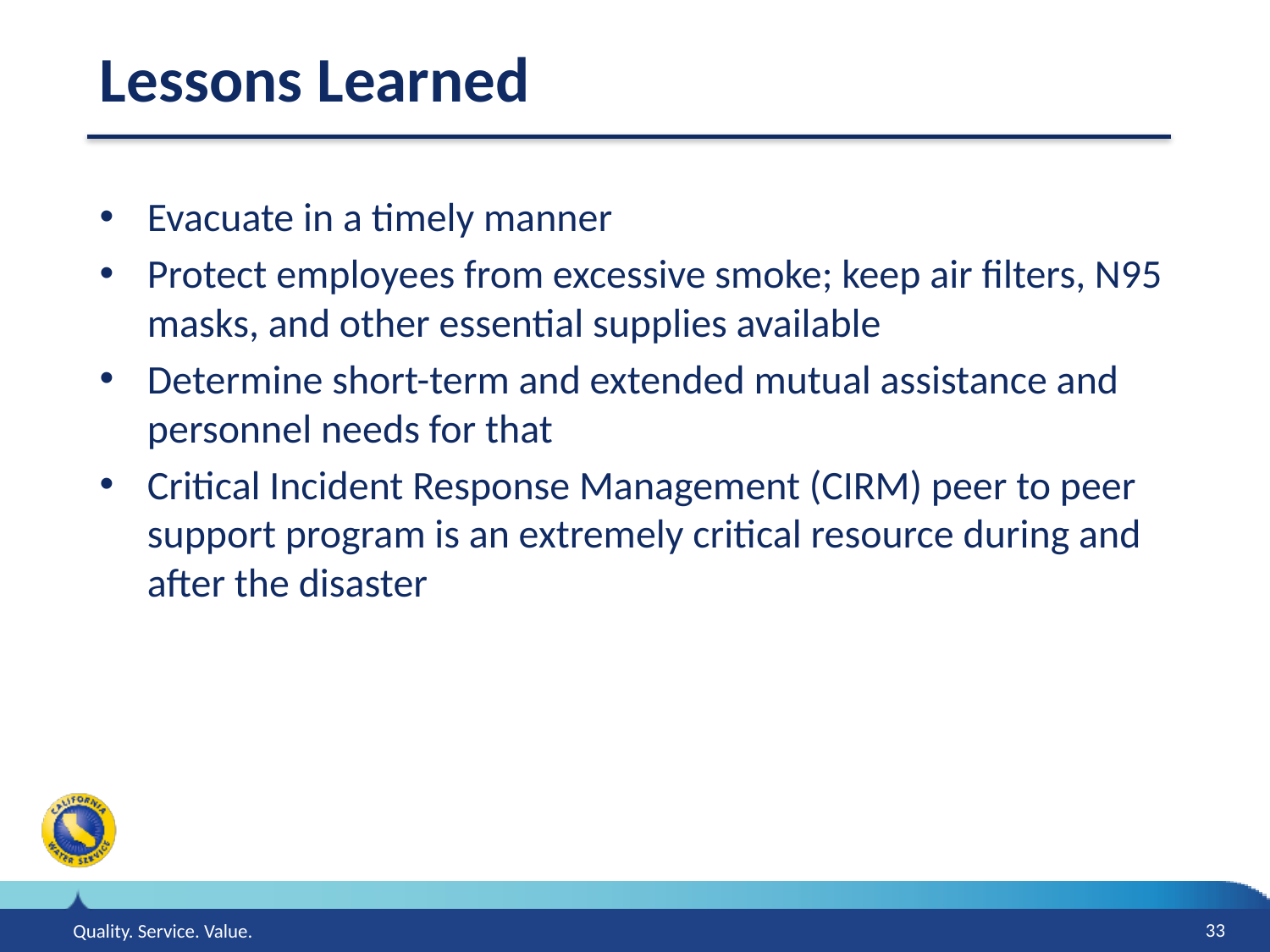

# Lessons Learned
Evacuate in a timely manner
Protect employees from excessive smoke; keep air filters, N95 masks, and other essential supplies available
Determine short-term and extended mutual assistance and personnel needs for that
Critical Incident Response Management (CIRM) peer to peer support program is an extremely critical resource during and after the disaster